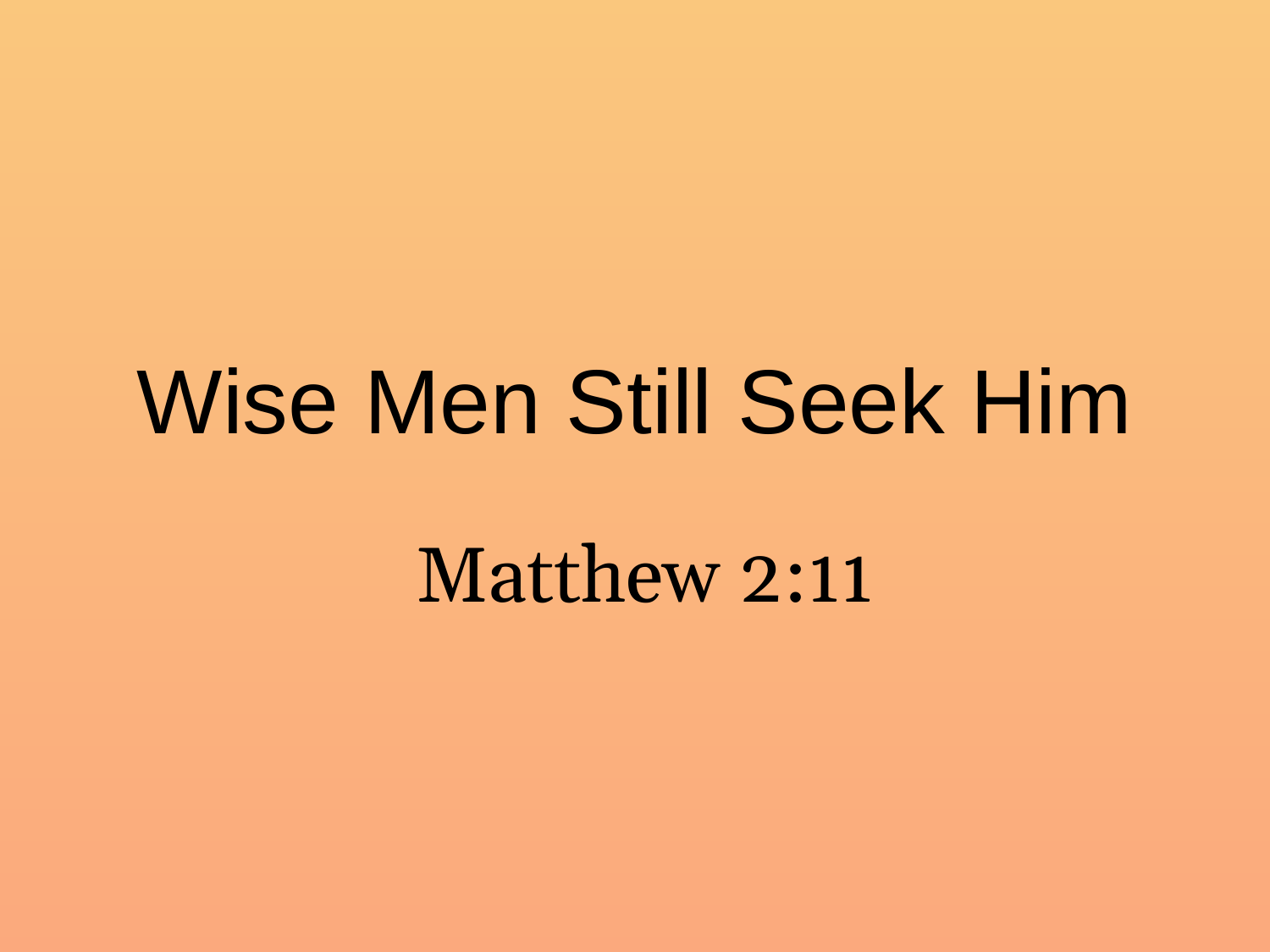

# Wise Men Still Seek Him
Matthew 2:11